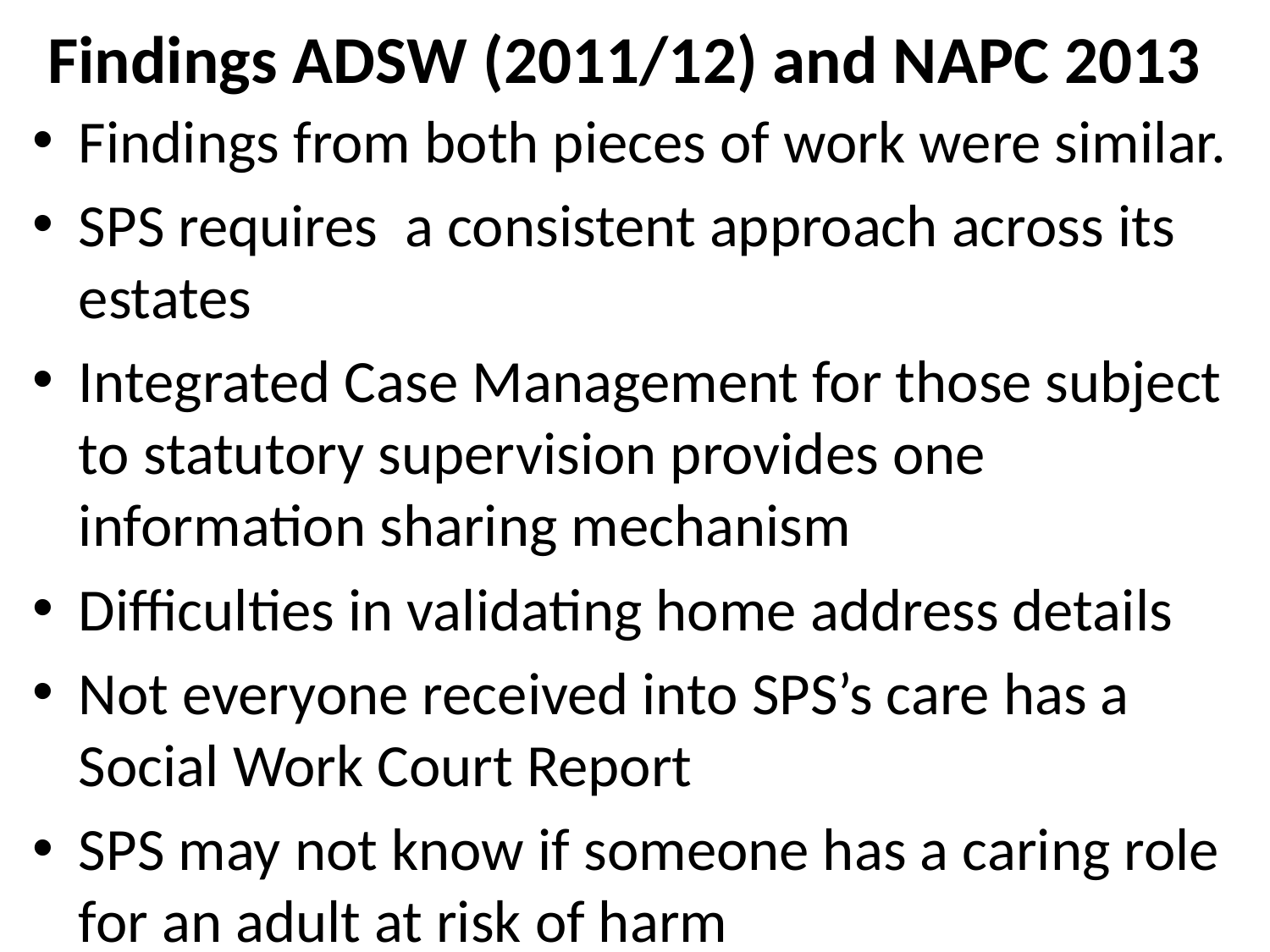

# Findings ADSW (2011/12) and NAPC 2013
Findings from both pieces of work were similar.
SPS requires  a consistent approach across its estates
Integrated Case Management for those subject to statutory supervision provides one information sharing mechanism
Difficulties in validating home address details
Not everyone received into SPS’s care has a Social Work Court Report
SPS may not know if someone has a caring role for an adult at risk of harm